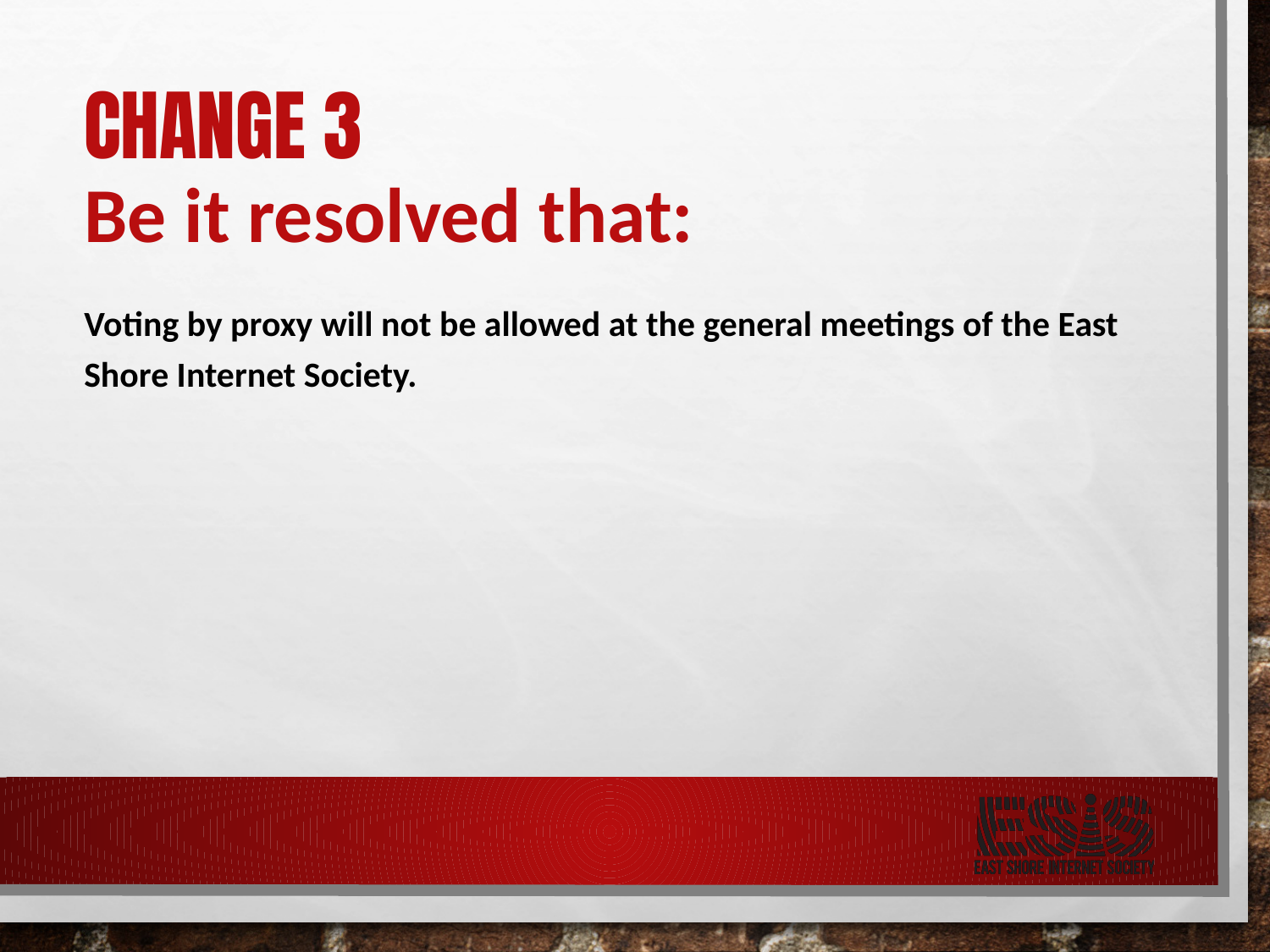

# CHANGE 3 Be it resolved that:

Voting by proxy will not be allowed at the general meetings of the East Shore Internet Society.